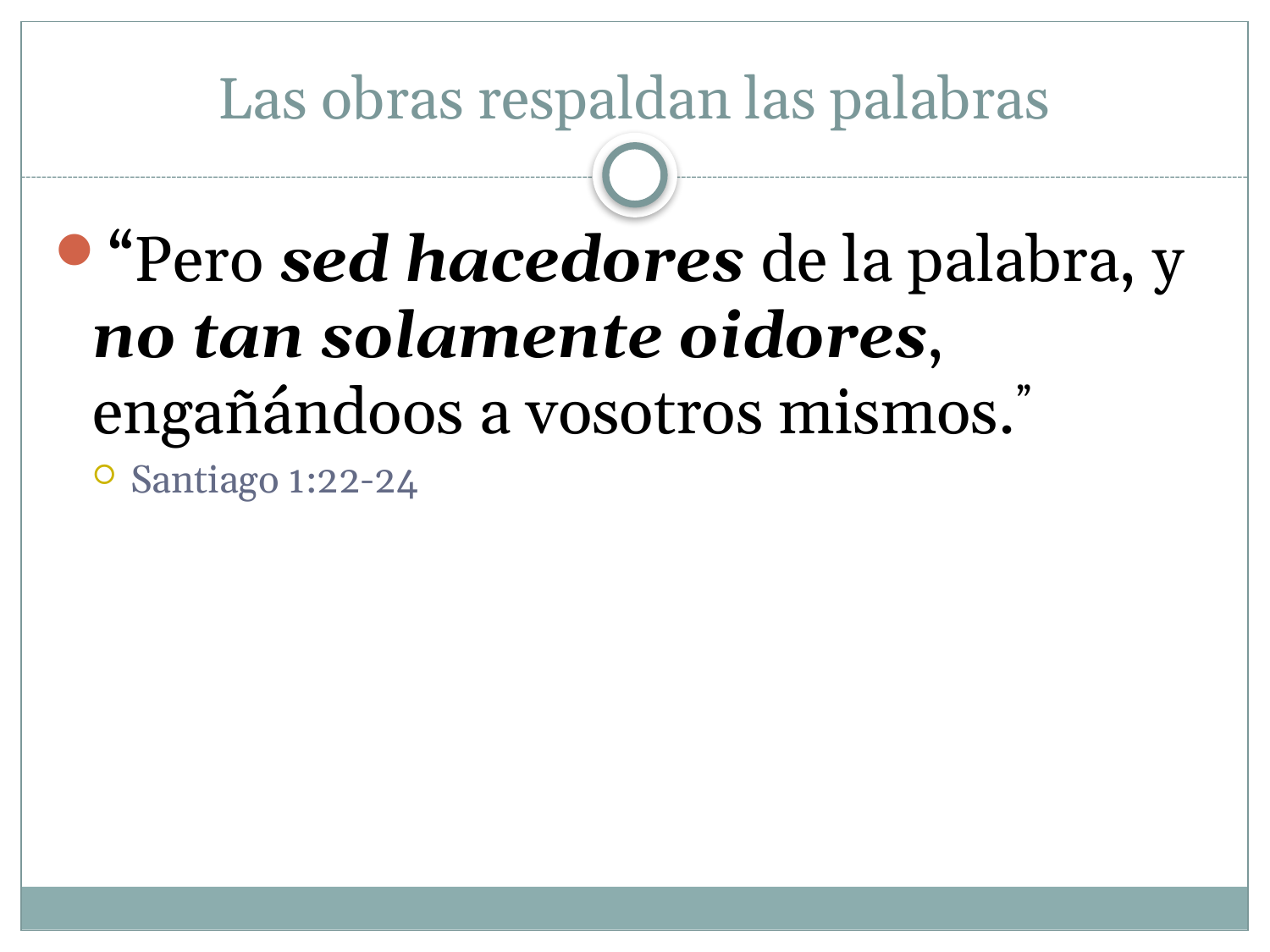

# Las obras respaldan las palabras
“Pero sed hacedores de la palabra, y no tan solamente oidores, engañándoos a vosotros mismos.”
Santiago 1:22-24